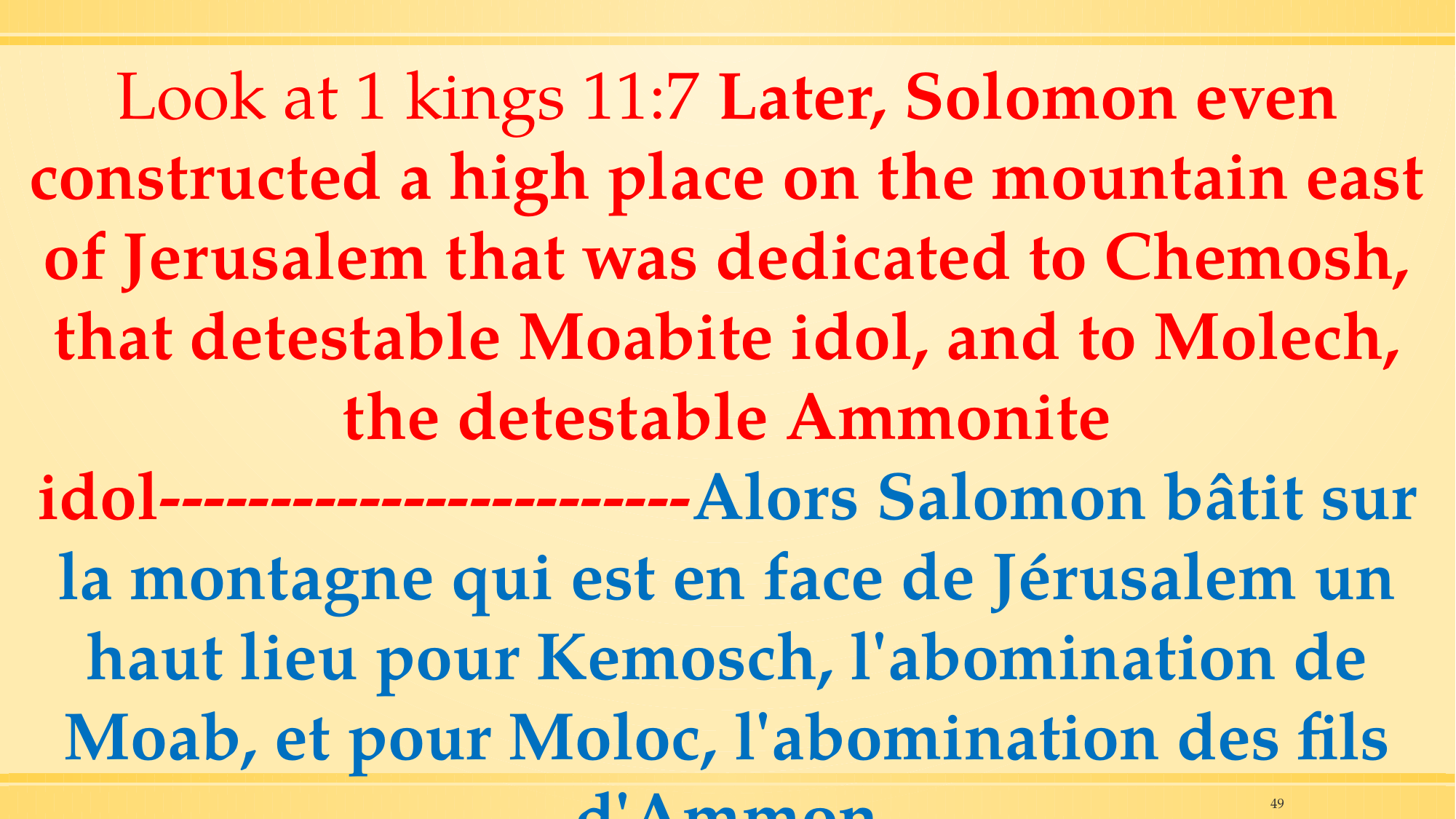

Look at 1 kings 11:7 Later, Solomon even constructed a high place on the mountain east of Jerusalem that was dedicated to Chemosh, that detestable Moabite idol, and to Molech, the detestable Ammonite idol------------------------Alors Salomon bâtit sur la montagne qui est en face de Jérusalem un haut lieu pour Kemosch, l'abomination de Moab, et pour Moloc, l'abomination des fils d'Ammon
49